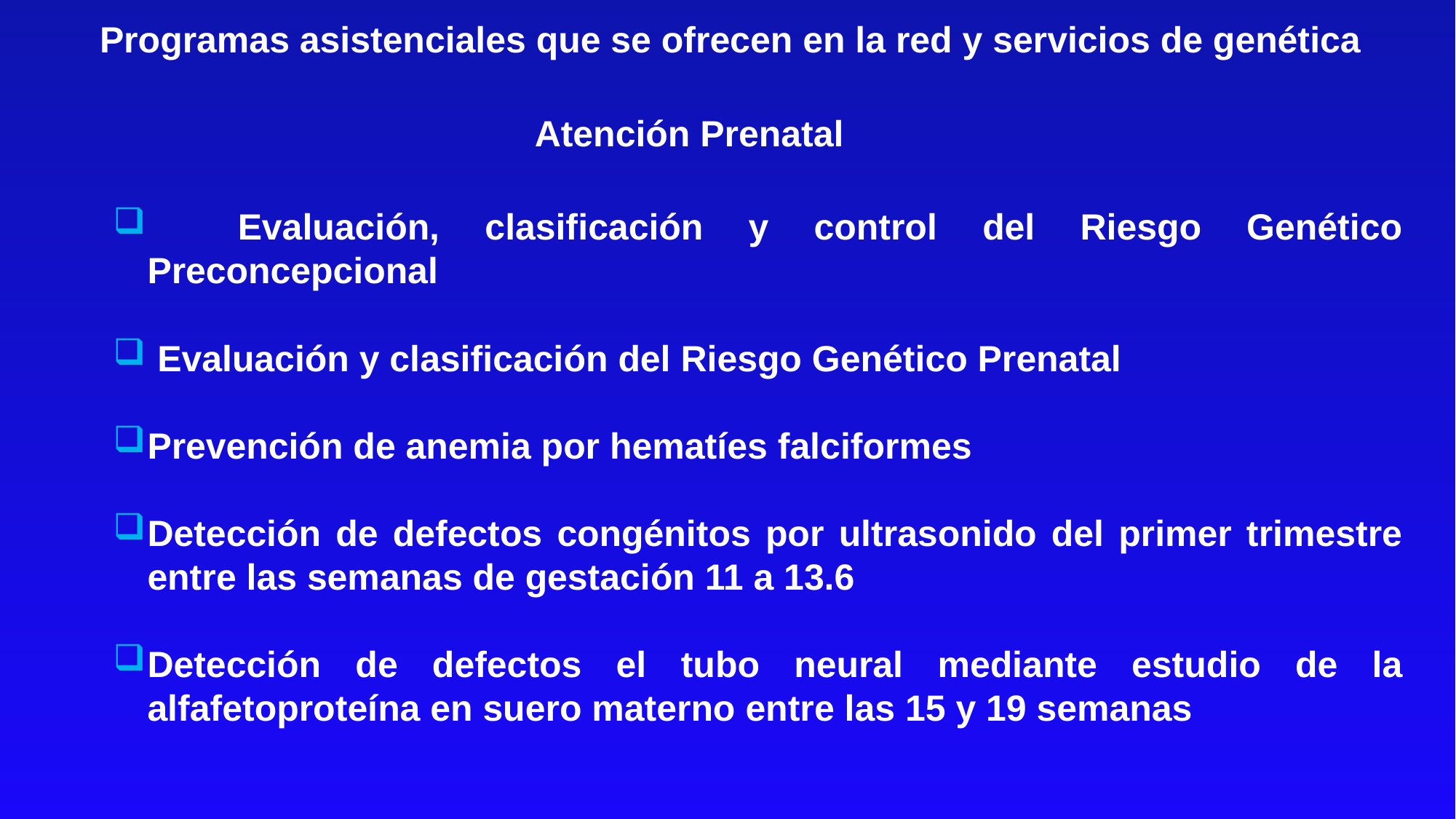

Programas asistenciales que se ofrecen en la red y servicios de genética
Atención Prenatal
  Evaluación, clasificación y control del Riesgo Genético Preconcepcional

 Evaluación y clasificación del Riesgo Genético Prenatal

Prevención de anemia por hematíes falciformes

Detección de defectos congénitos por ultrasonido del primer trimestre entre las semanas de gestación 11 a 13.6

Detección de defectos el tubo neural mediante estudio de la alfafetoproteína en suero materno entre las 15 y 19 semanas